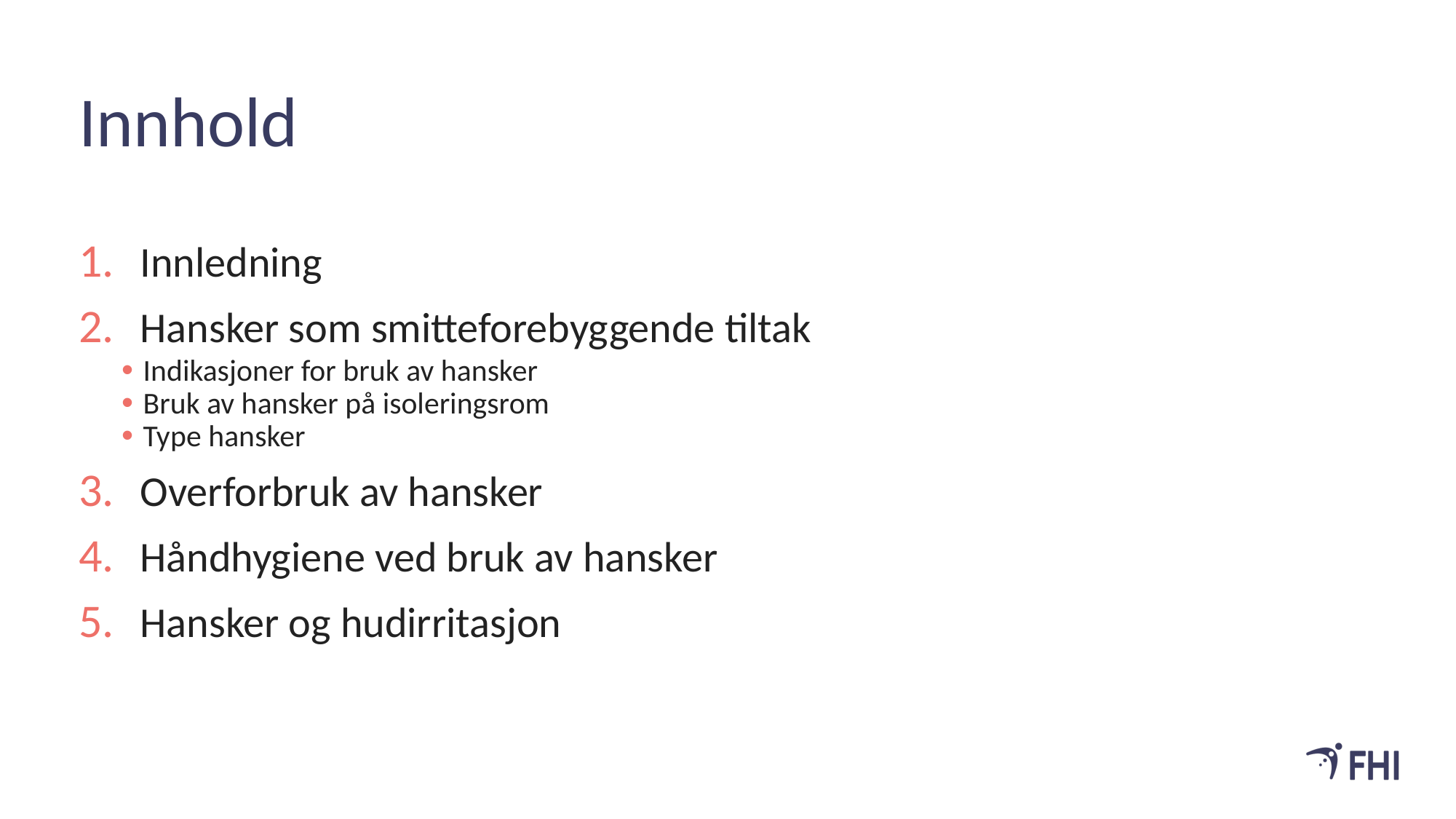

# Innhold

Innledning
Hansker som smitteforebyggende tiltak
Indikasjoner for bruk av hansker
Bruk av hansker på isoleringsrom
Type hansker
Overforbruk av hansker
Håndhygiene ved bruk av hansker
Hansker og hudirritasjon